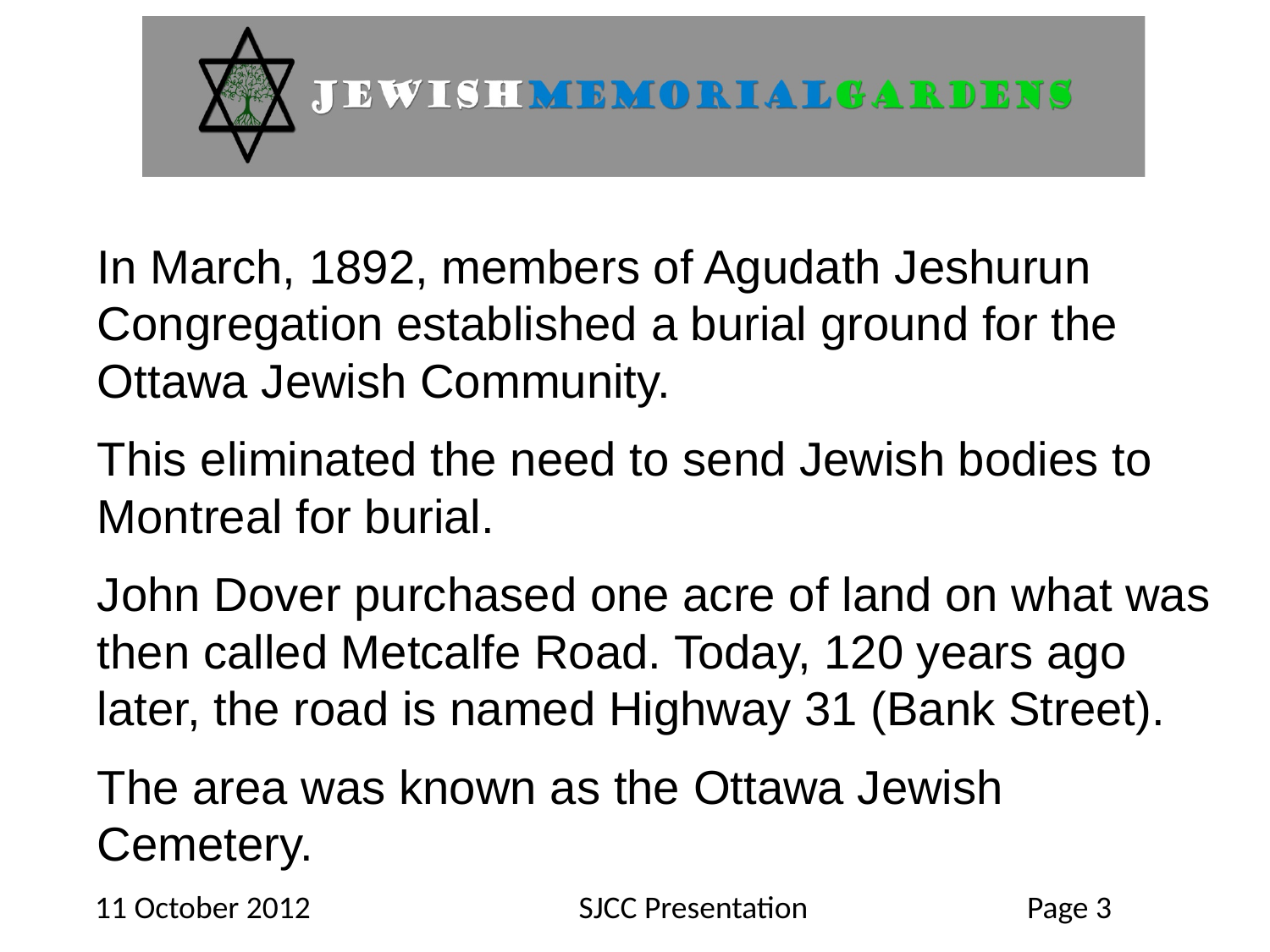

In March, 1892, members of Agudath Jeshurun Congregation established a burial ground for the Ottawa Jewish Community.
This eliminated the need to send Jewish bodies to Montreal for burial.
John Dover purchased one acre of land on what was then called Metcalfe Road. Today, 120 years ago later, the road is named Highway 31 (Bank Street).
The area was known as the Ottawa Jewish Cemetery.